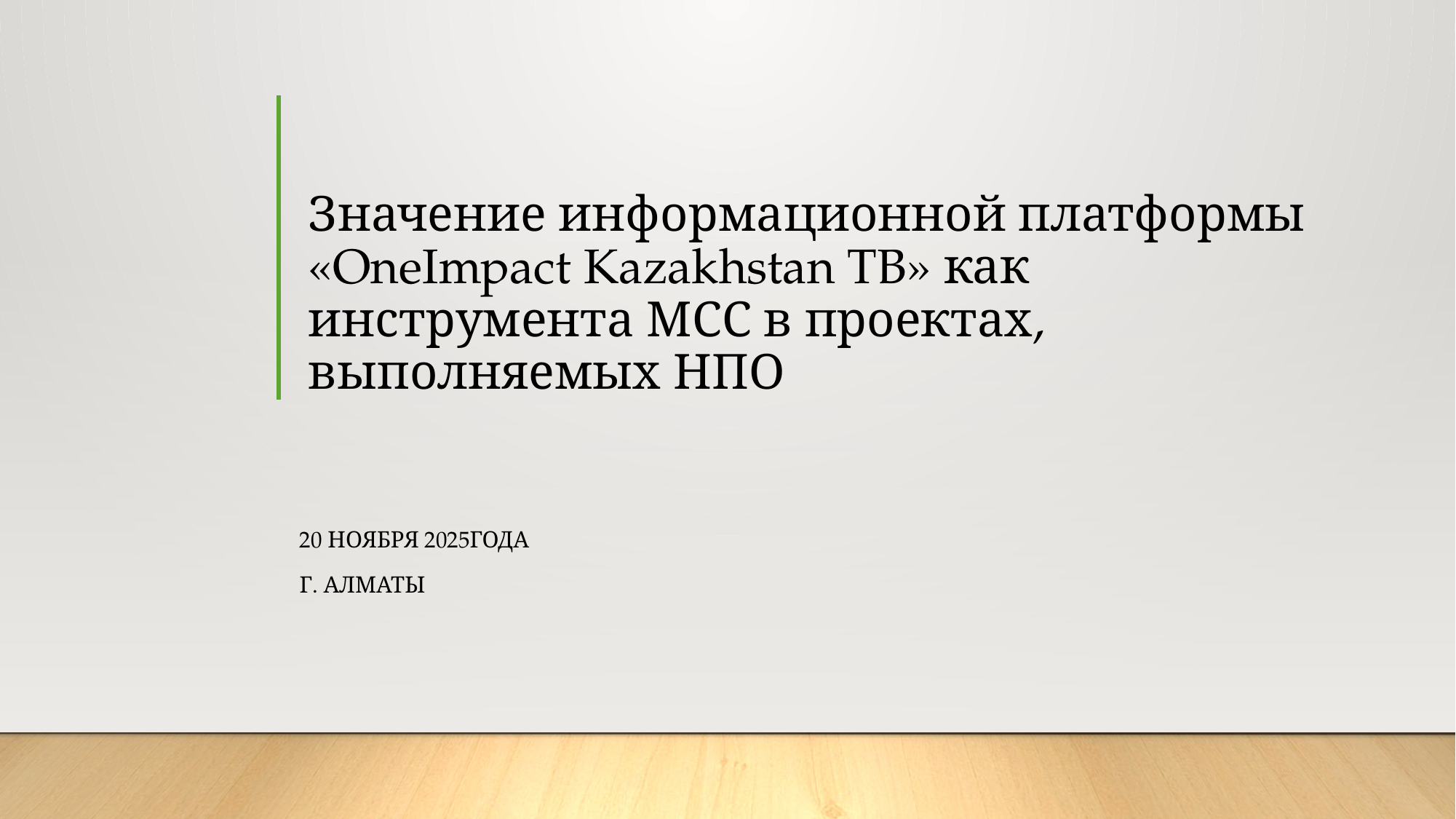

# Значение информационной платформы «OneImpact Kazakhstan TB» как инструмента МСС в проектах, выполняемых НПО
20 ноября 2025года
г. АЛМАТЫ